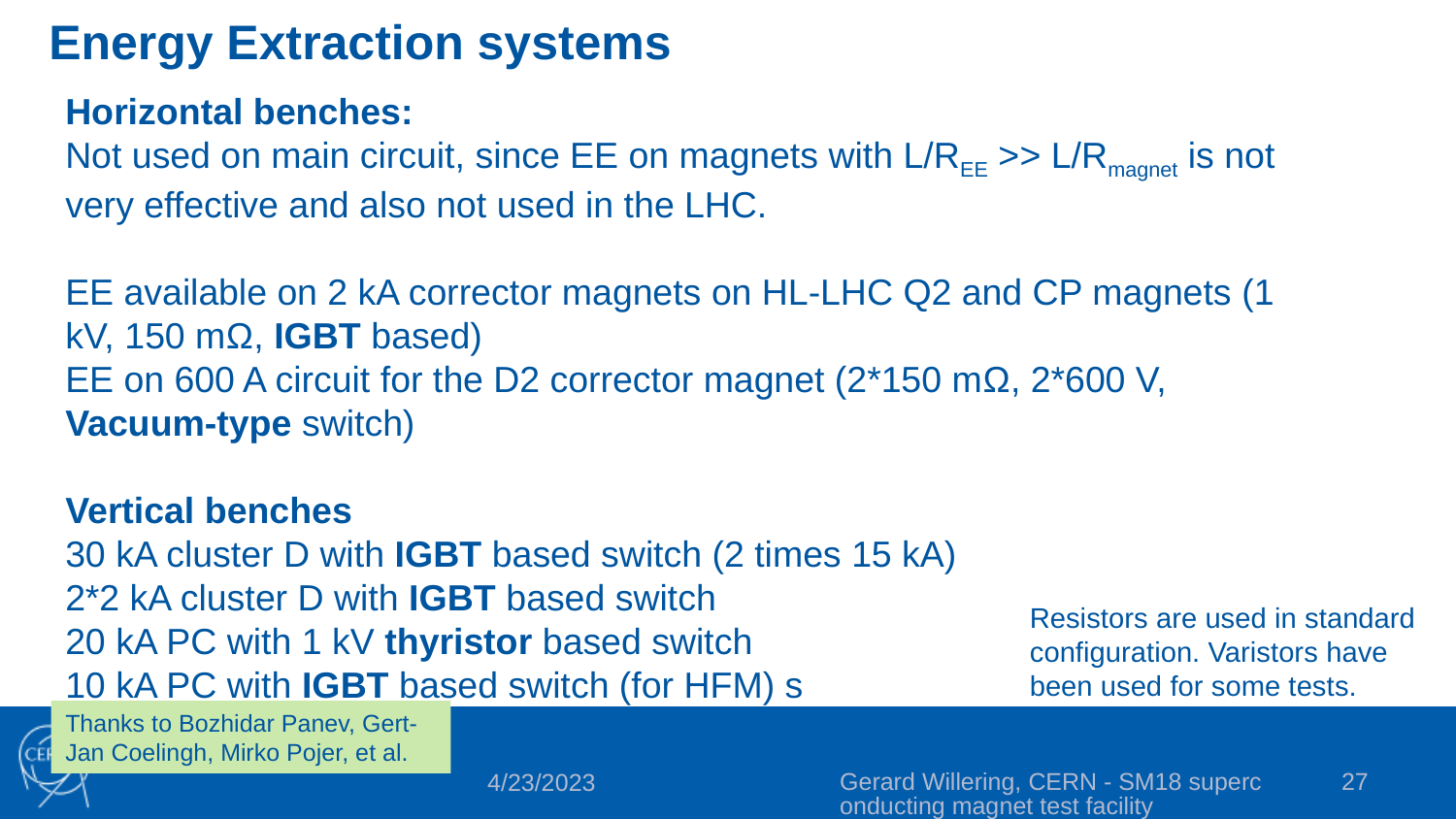

Energy Extraction systems
Horizontal benches:
Not used on main circuit, since EE on magnets with L/REE >> L/Rmagnet is not very effective and also not used in the LHC.

EE available on 2 kA corrector magnets on HL-LHC Q2 and CP magnets (1 kV, 150 mΩ, IGBT based)
EE on 600 A circuit for the D2 corrector magnet (2*150 mΩ, 2*600 V, Vacuum-type switch)

Vertical benches
30 kA cluster D with IGBT based switch (2 times 15 kA)
2*2 kA cluster D with IGBT based switch
20 kA PC with 1 kV thyristor based switch
10 kA PC with IGBT based switch (for HFM) s
Resistors are used in standard configuration. Varistors have been used for some tests.
Thanks to Bozhidar Panev, Gert-Jan Coelingh, Mirko Pojer, et al.
Gerard Willering, CERN - SM18 superconducting magnet test facility
27
4/23/2023